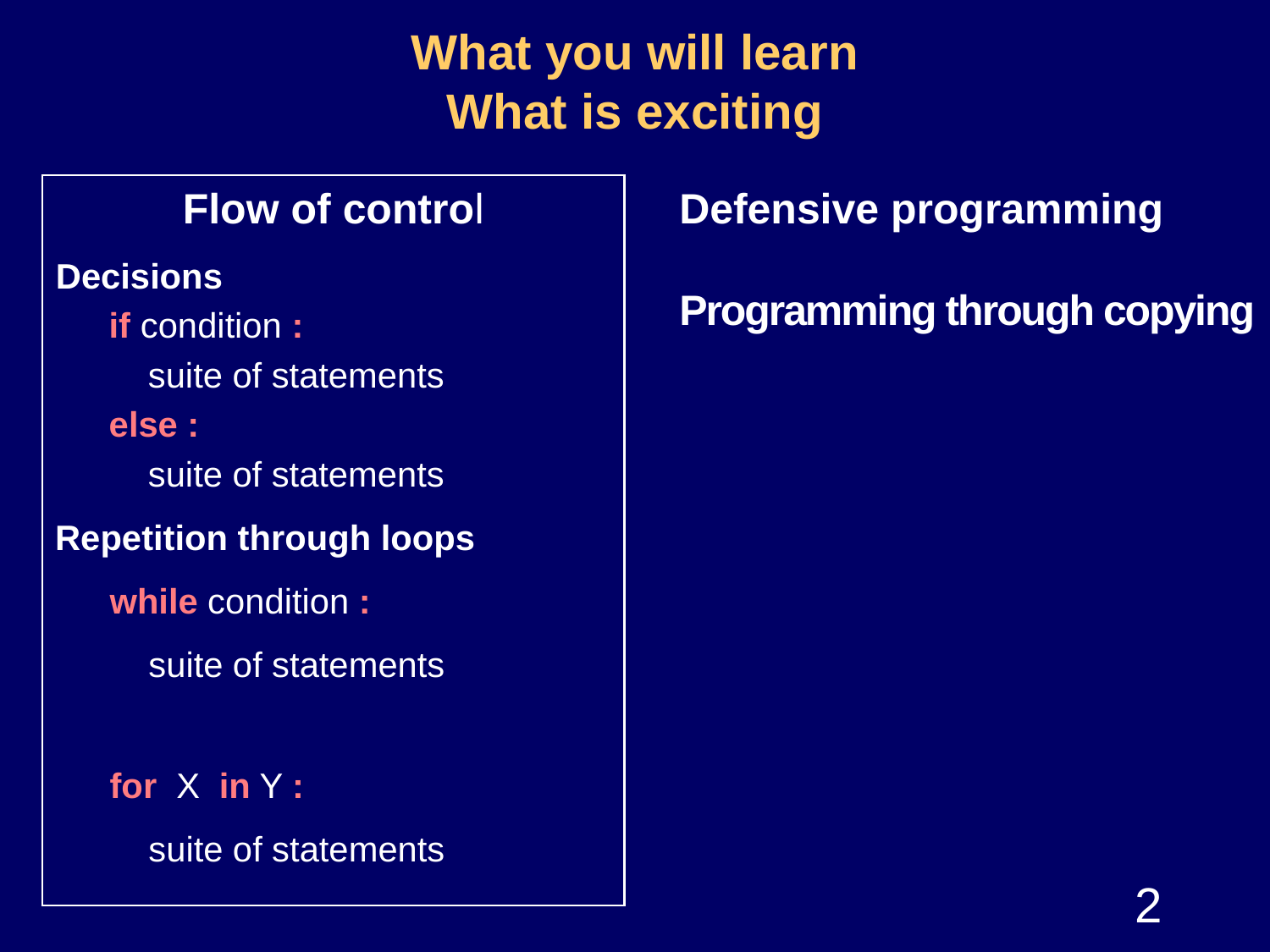

# What you will learn What is exciting
Flow of control
Decisions
if condition :
    suite of statements
else :
    suite of statements
Repetition through loops
while condition :
    suite of statements
for  X  in Y :
    suite of statements

Defensive programming

Programming through copying
2